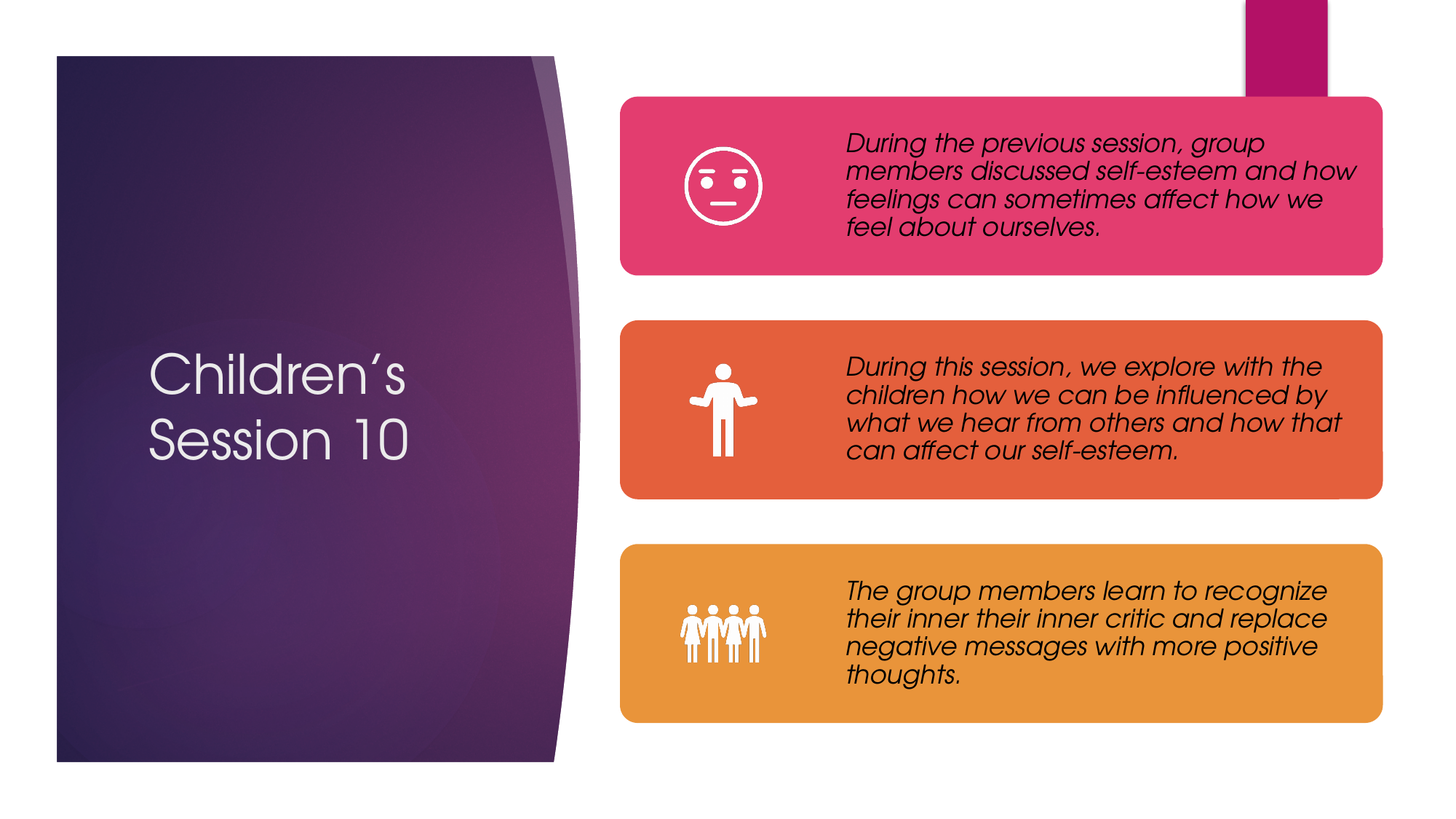

During the previous session, group members discussed self-esteem and how feelings can sometimes affect how we feel about ourselves.
During this session, we explore with the children how we can be influenced by what we hear from others and how that can affect our self-esteem.
The group members learn to recognize their inner their inner critic and replace negative messages with more positive thoughts.
# Children’s Session 10